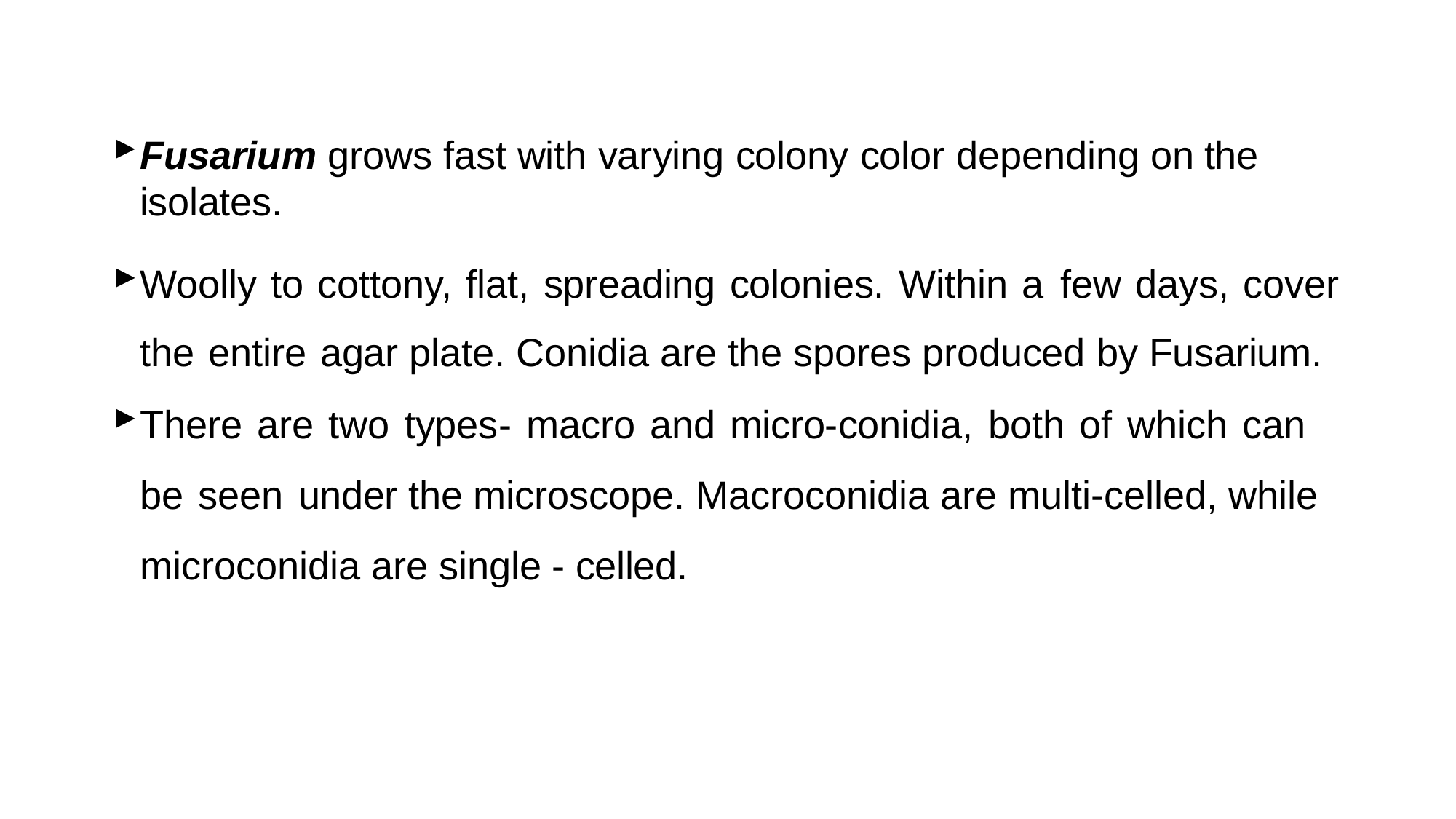

Fusarium grows fast with varying colony color depending on the isolates.
Woolly to cottony, flat, spreading colonies. Within a few days, cover the entire agar plate. Conidia are the spores produced by Fusarium.
There are two types- macro and micro-conidia, both of which can be seen under the microscope. Macroconidia are multi-celled, while microconidia are single - celled.